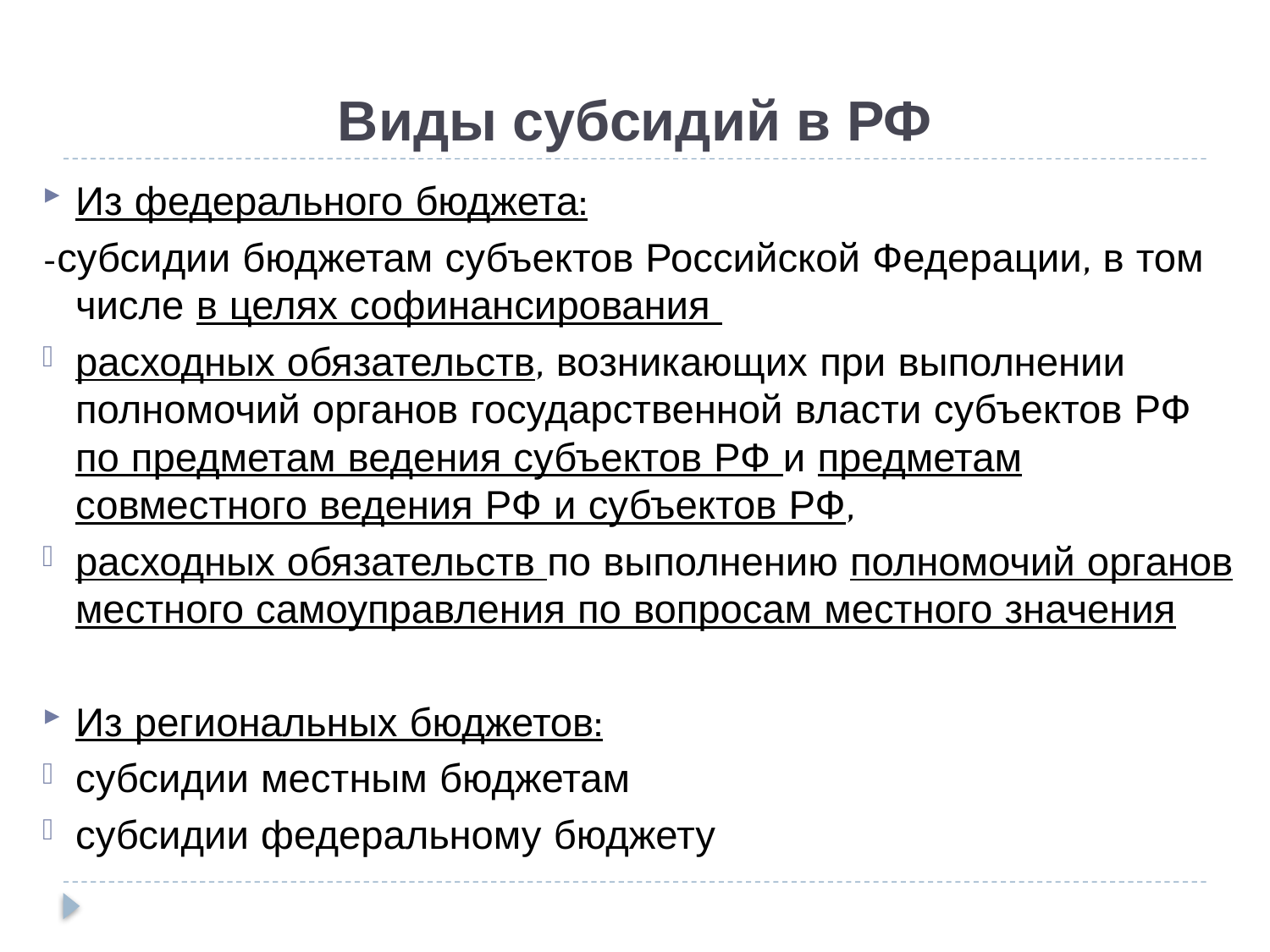

# Виды субсидий в РФ
Из федерального бюджета:
-субсидии бюджетам субъектов Российской Федерации, в том числе в целях софинансирования
расходных обязательств, возникающих при выполнении полномочий органов государственной власти субъектов РФ по предметам ведения субъектов РФ и предметам совместного ведения РФ и субъектов РФ,
расходных обязательств по выполнению полномочий органов местного самоуправления по вопросам местного значения

Из региональных бюджетов:
субсидии местным бюджетам
субсидии федеральному бюджету